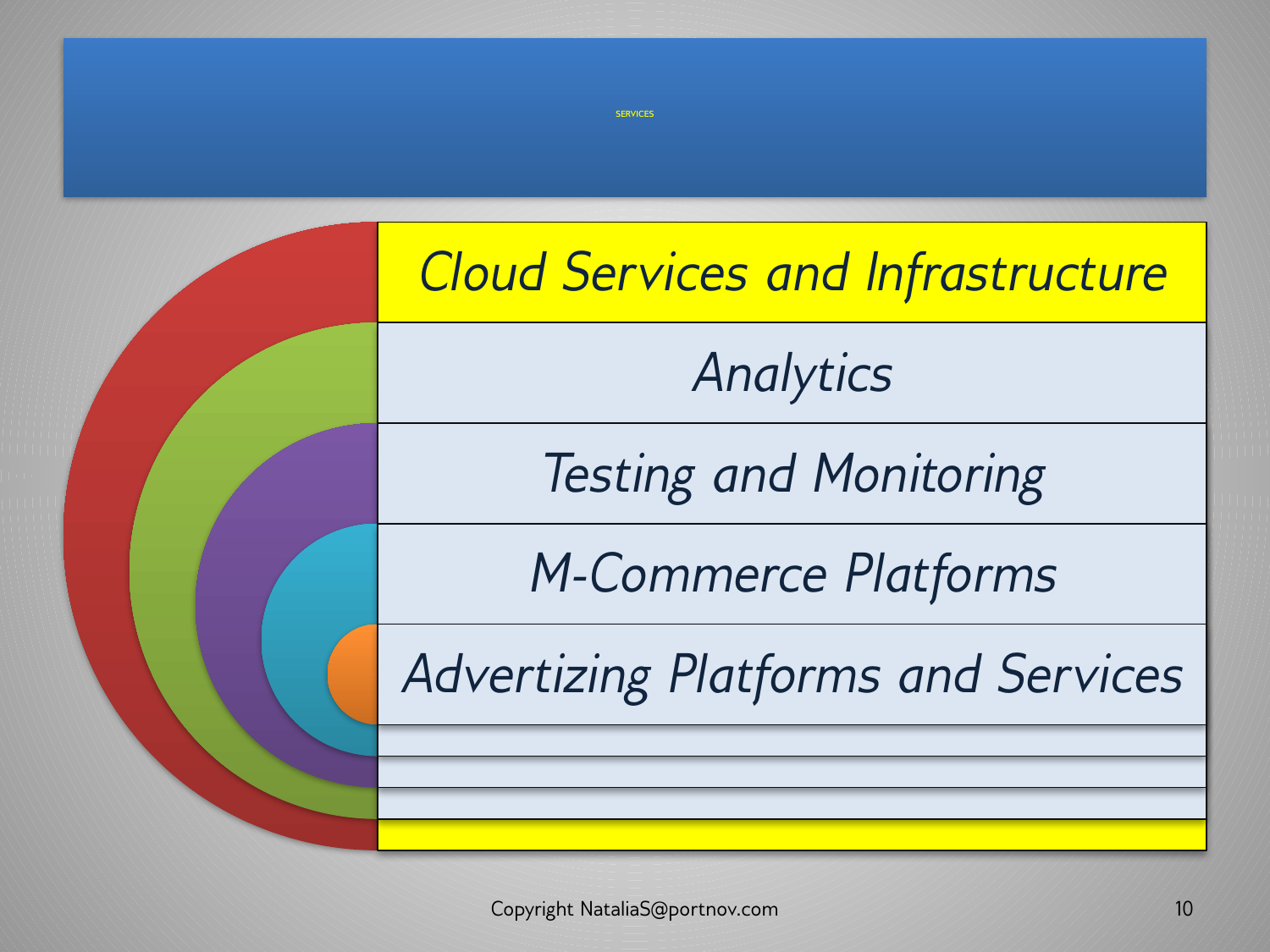

# SERVICES

Cloud Services and Infrastructure
Analytics
Testing and Monitoring
M-Commerce Platforms
Advertizing Platforms and Services
Copyright NataliaS@portnov.com
10